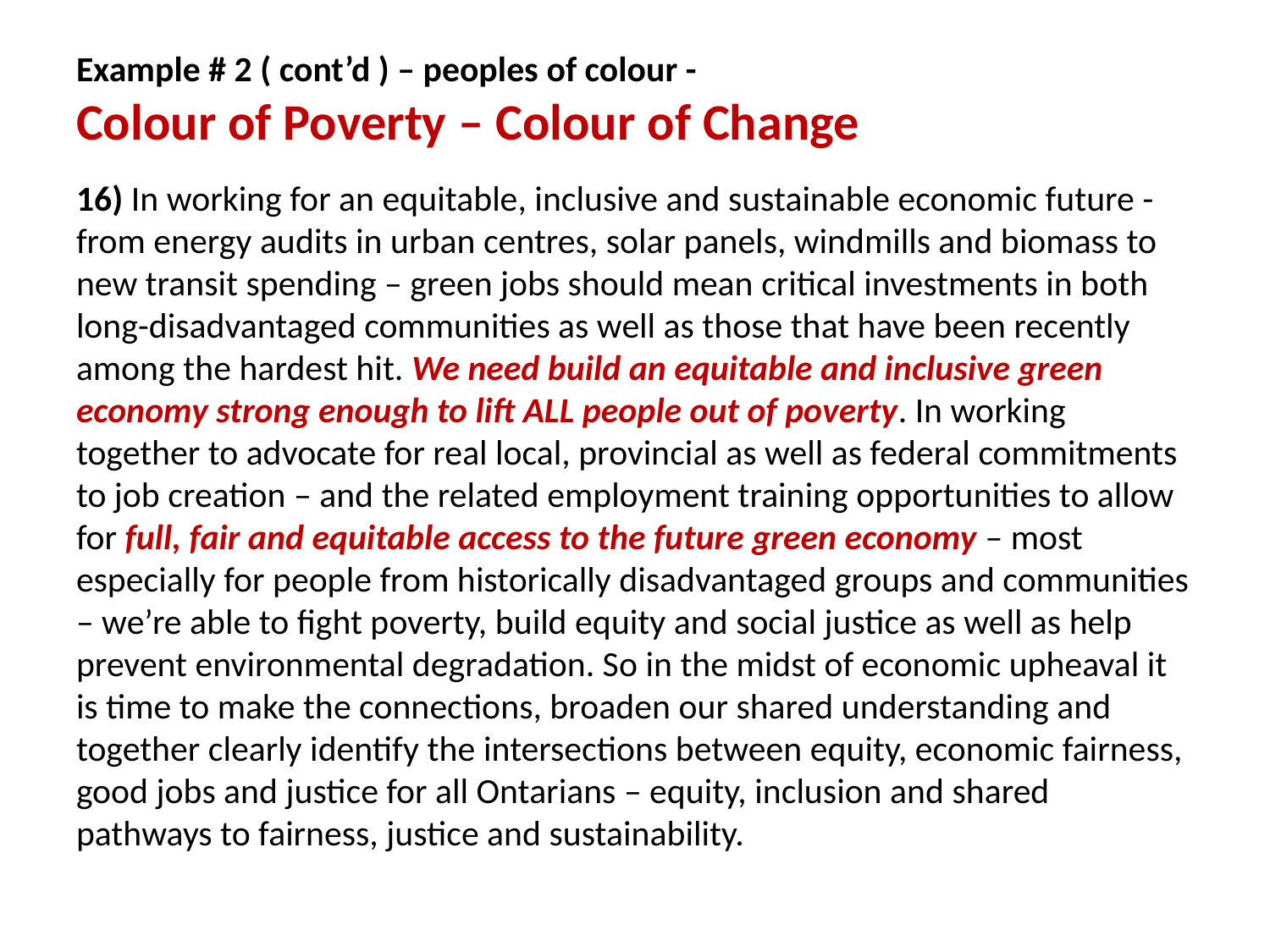

# Example # 2 ( cont’d ) – peoples of colour - Colour of Poverty – Colour of Change
16) In working for an equitable, inclusive and sustainable economic future - from energy audits in urban centres, solar panels, windmills and biomass to new transit spending – green jobs should mean critical investments in both long-disadvantaged communities as well as those that have been recently among the hardest hit. We need build an equitable and inclusive green economy strong enough to lift ALL people out of poverty. In working together to advocate for real local, provincial as well as federal commitments to job creation – and the related employment training opportunities to allow for full, fair and equitable access to the future green economy – most especially for people from historically disadvantaged groups and communities – we’re able to fight poverty, build equity and social justice as well as help prevent environmental degradation. So in the midst of economic upheaval it is time to make the connections, broaden our shared understanding and together clearly identify the intersections between equity, economic fairness, good jobs and justice for all Ontarians – equity, inclusion and shared pathways to fairness, justice and sustainability.